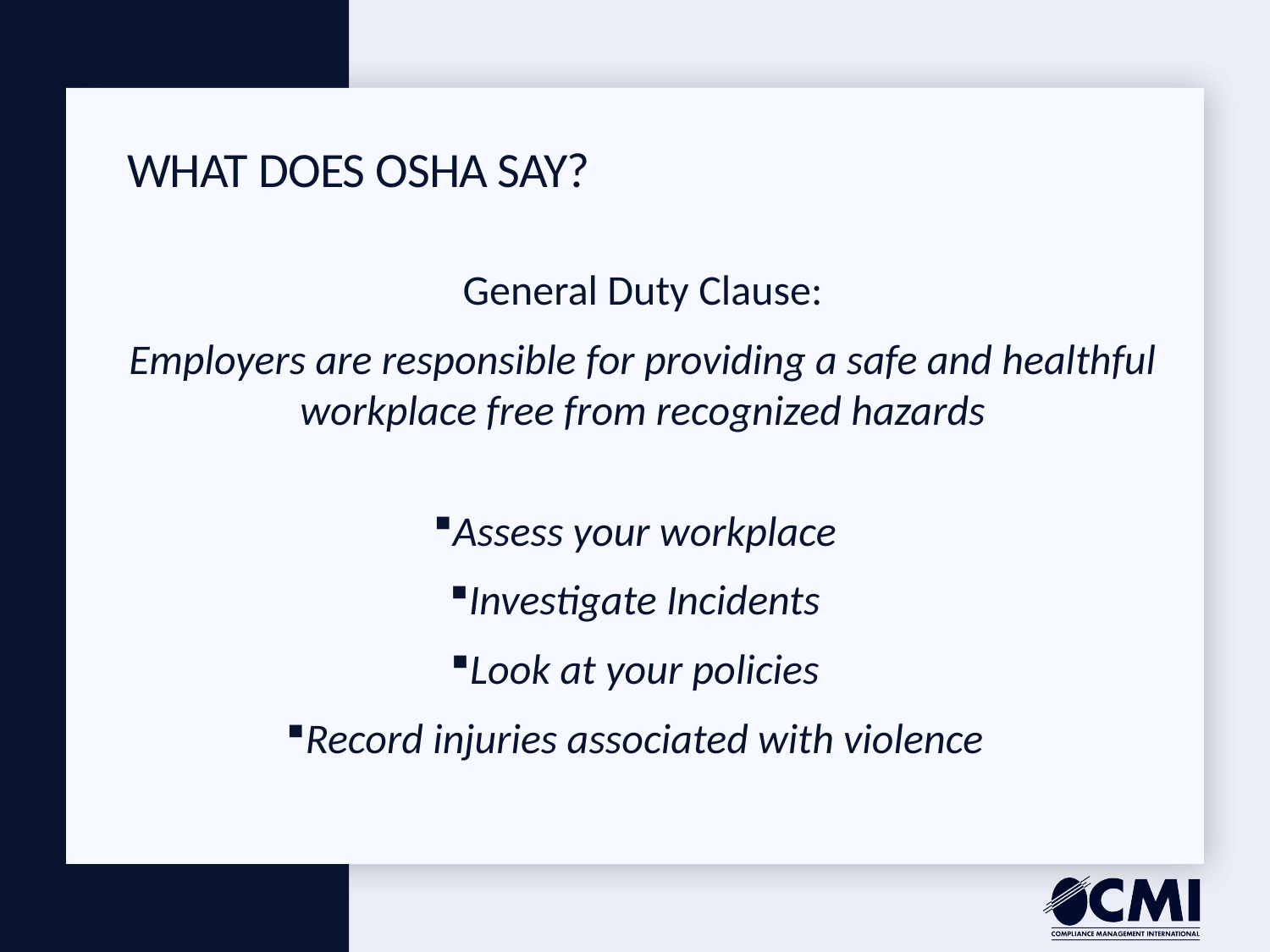

# WHAT does OSHA Say?
General Duty Clause:
Employers are responsible for providing a safe and healthful workplace free from recognized hazards

Assess your workplace
Investigate Incidents
Look at your policies
Record injuries associated with violence